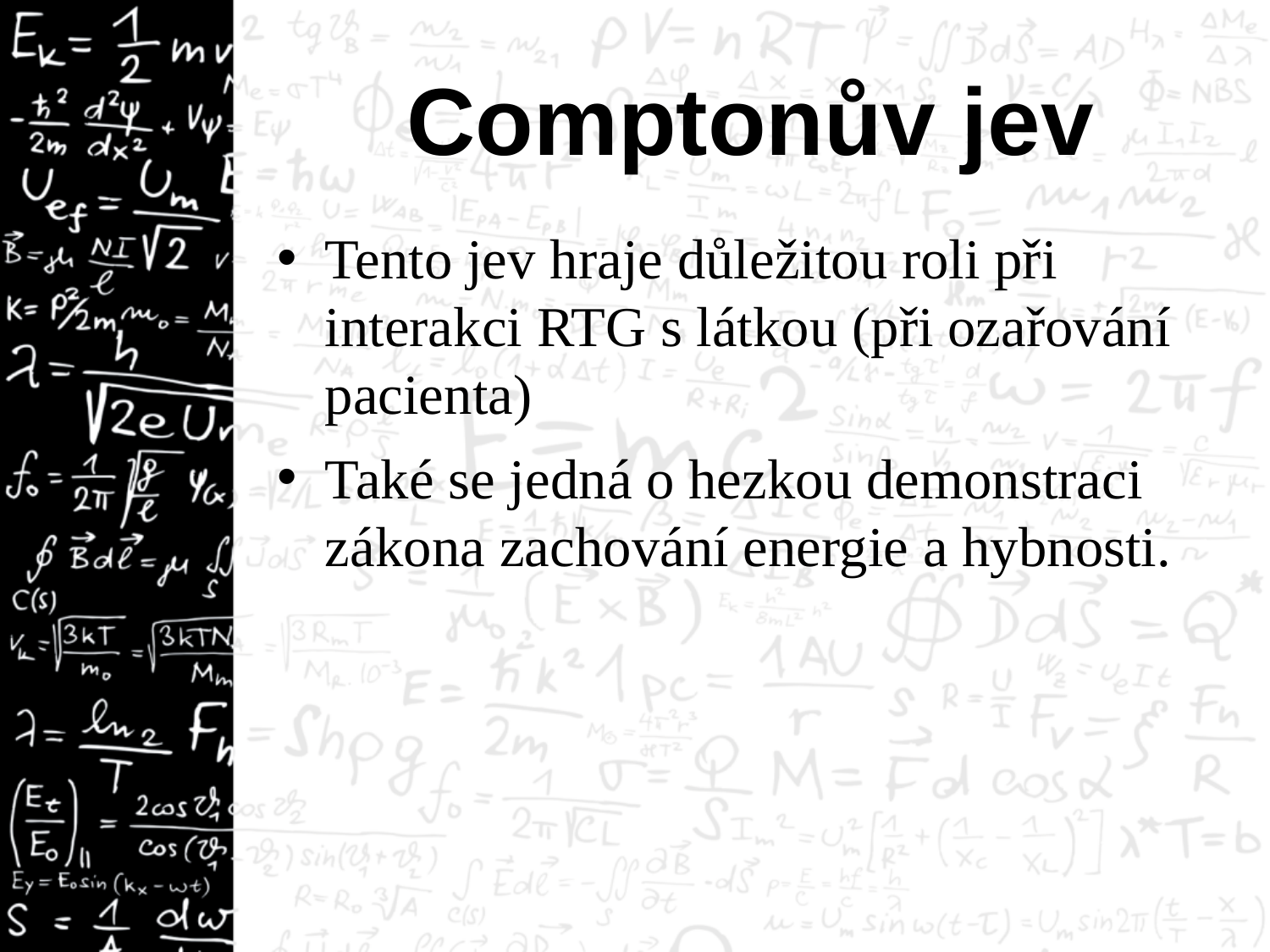

# Comptonův jev
Tento jev hraje důležitou roli při interakci RTG s látkou (při ozařování pacienta)
Také se jedná o hezkou demonstraci zákona zachování energie a hybnosti.